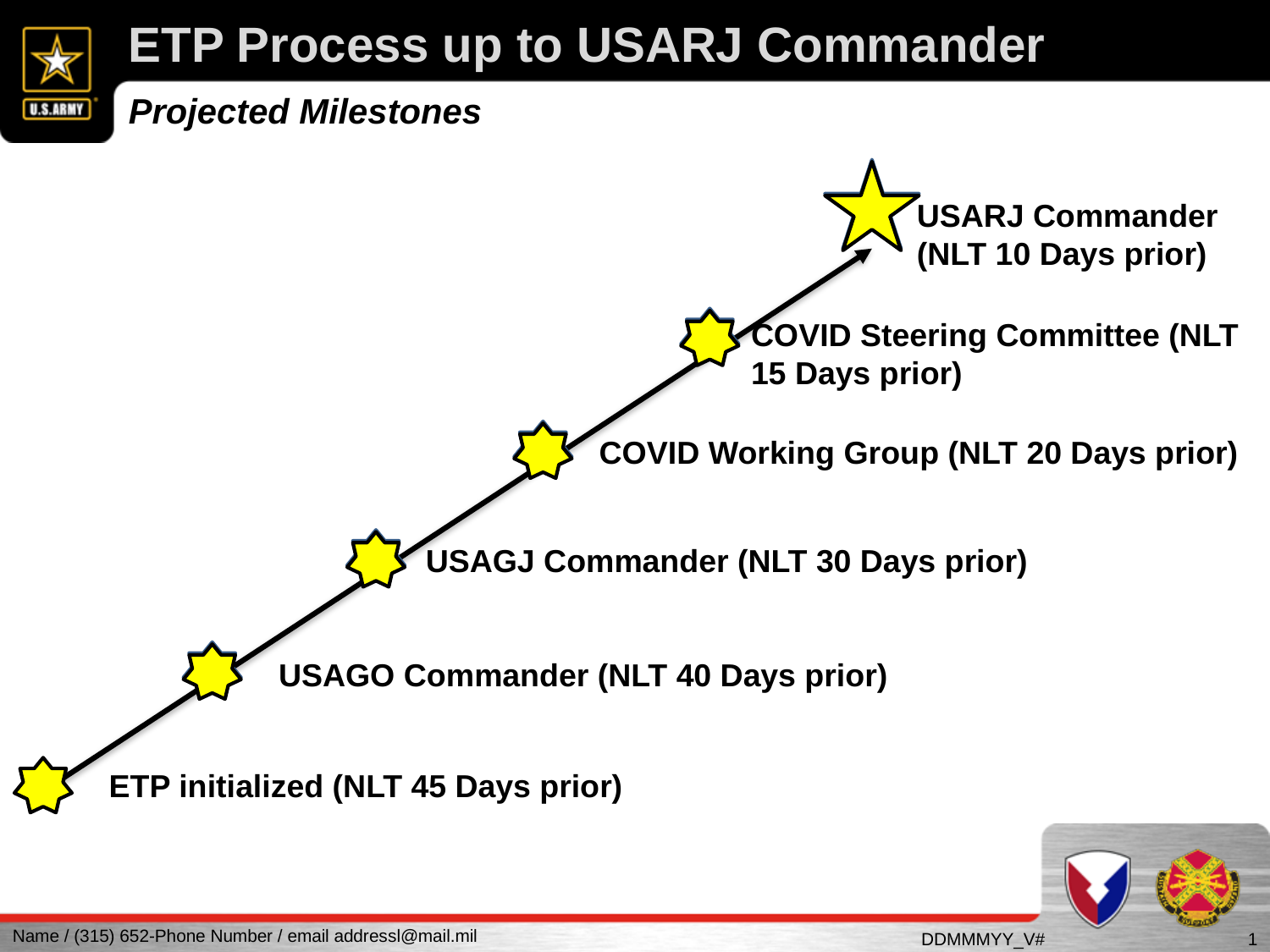

ETP Process up to USARJ Commander
Projected Milestones

USARJ Commander (NLT 10 Days prior)

COVID Steering Committee (NLT 15 Days prior)

COVID Working Group (NLT 20 Days prior)

USAGJ Commander (NLT 30 Days prior)

USAGO Commander (NLT 40 Days prior)

ETP initialized (NLT 45 Days prior)